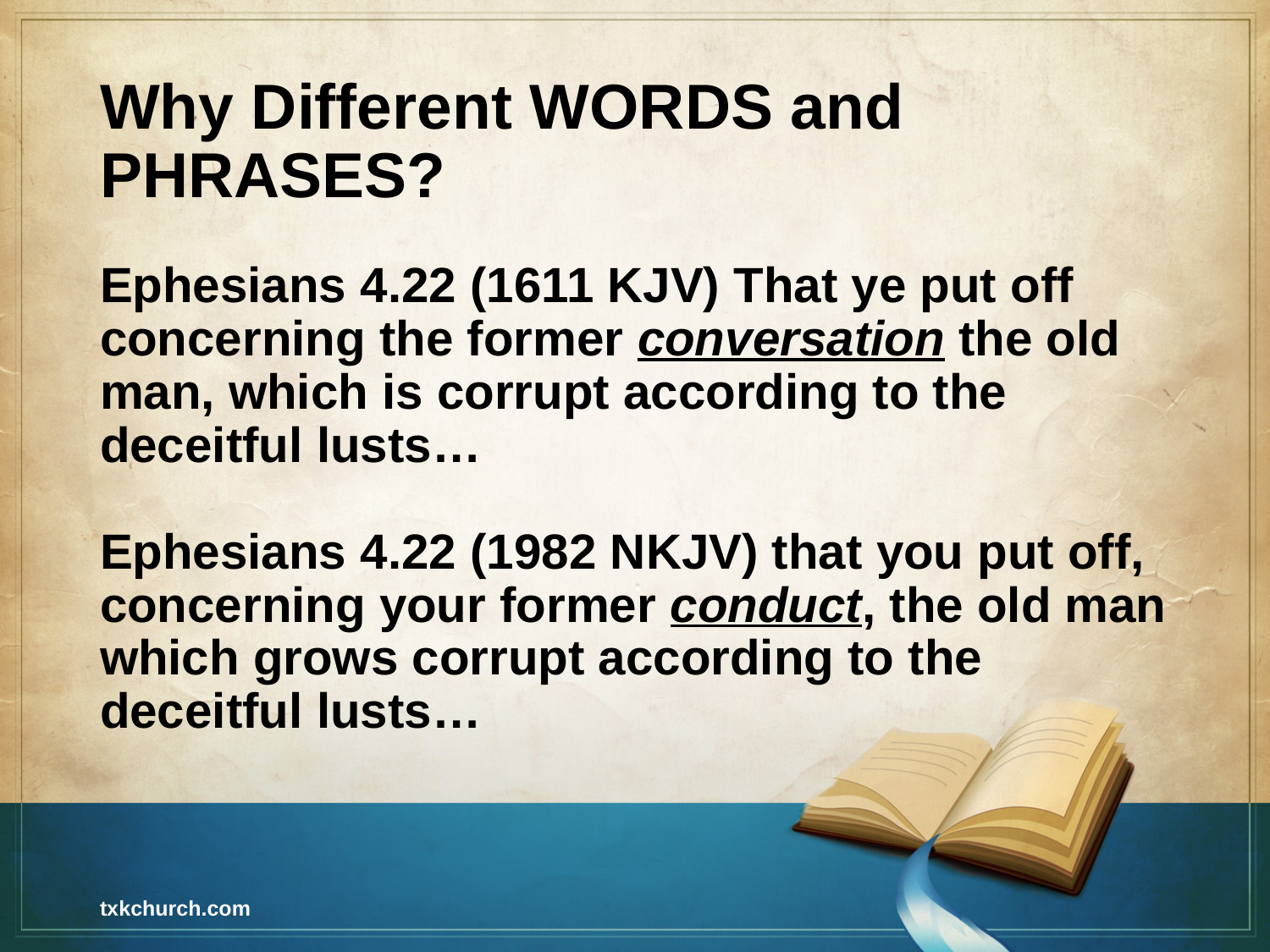

# Why Different WORDS and PHRASES?
Ephesians 4.22 (1611 KJV) That ye put off concerning the former conversation the old man, which is corrupt according to the deceitful lusts…

Ephesians 4.22 (1982 NKJV) that you put off, concerning your former conduct, the old man which grows corrupt according to the deceitful lusts…
txkchurch.com